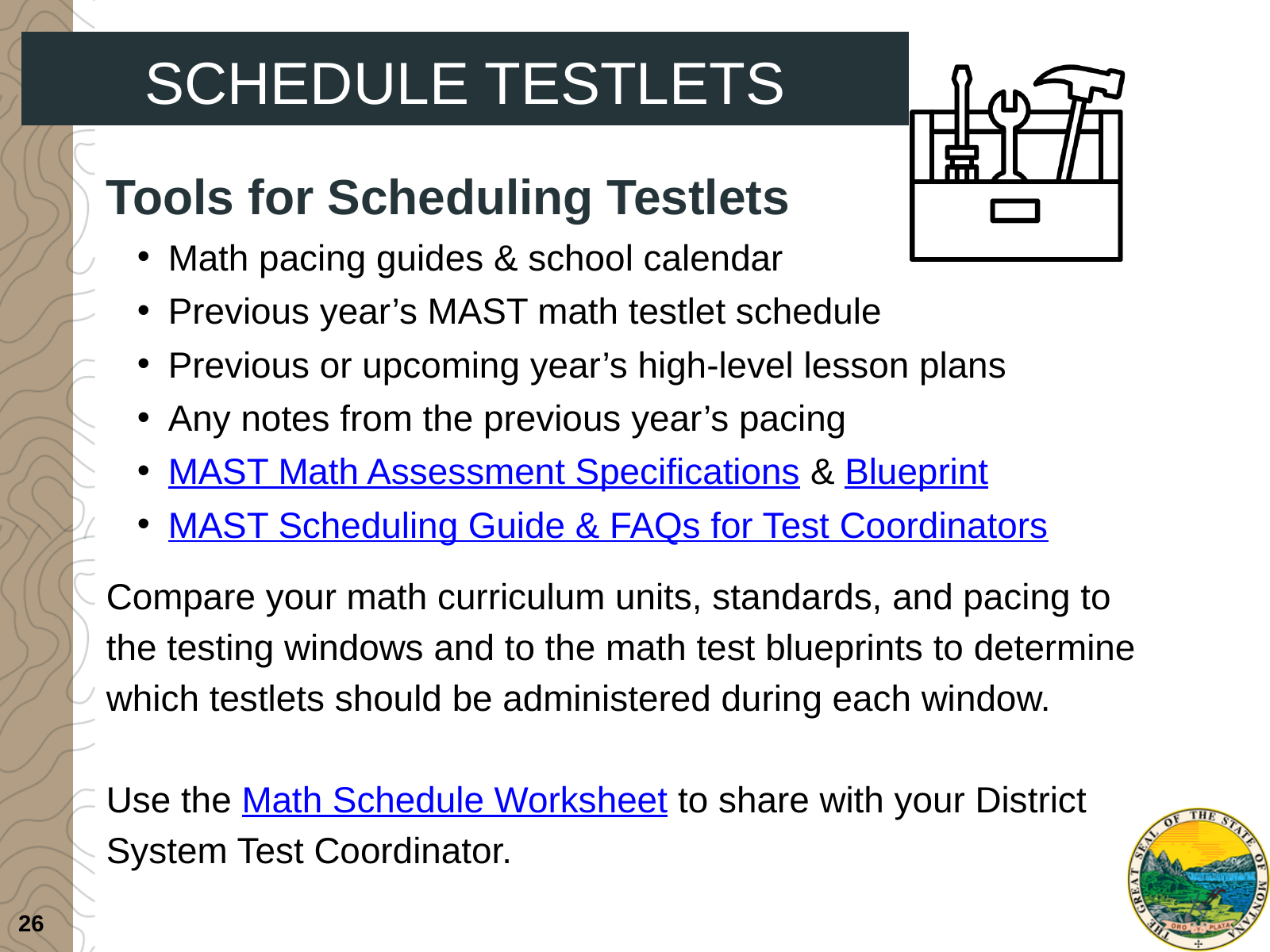

SCHEDULE TESTLETS

Tools for Scheduling Testlets
Math pacing guides & school calendar
Previous year’s MAST math testlet schedule
Previous or upcoming year’s high-level lesson plans
Any notes from the previous year’s pacing
MAST Math Assessment Specifications & Blueprint
MAST Scheduling Guide & FAQs for Test Coordinators

Compare your math curriculum units, standards, and pacing to the testing windows and to the math test blueprints to determine which testlets should be administered during each window.

Use the Math Schedule Worksheet to share with your District System Test Coordinator.

26